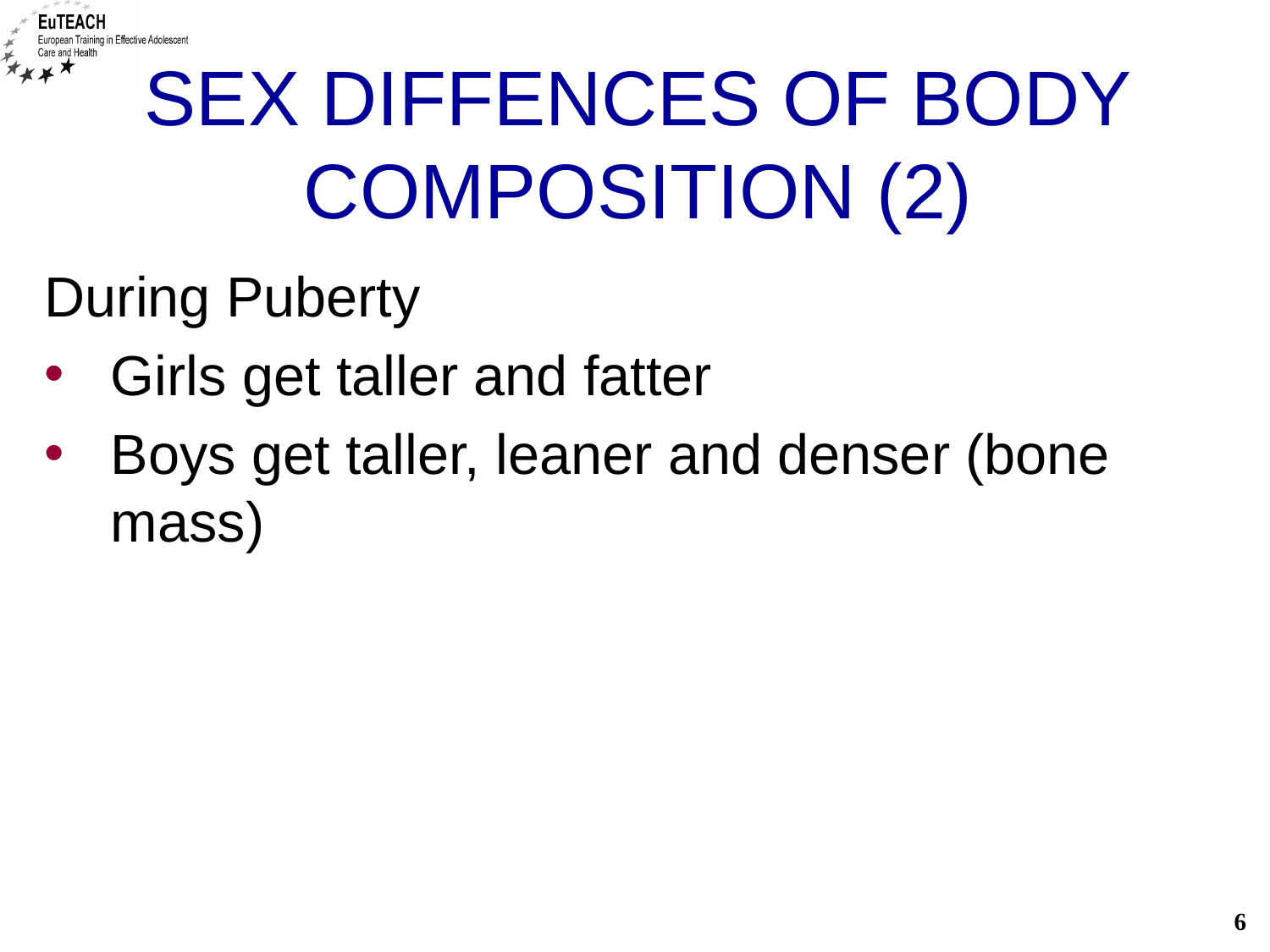

# Sex diffences of body composition (2)
During Puberty
Girls get taller and fatter
Boys get taller, leaner and denser (bone mass)
6